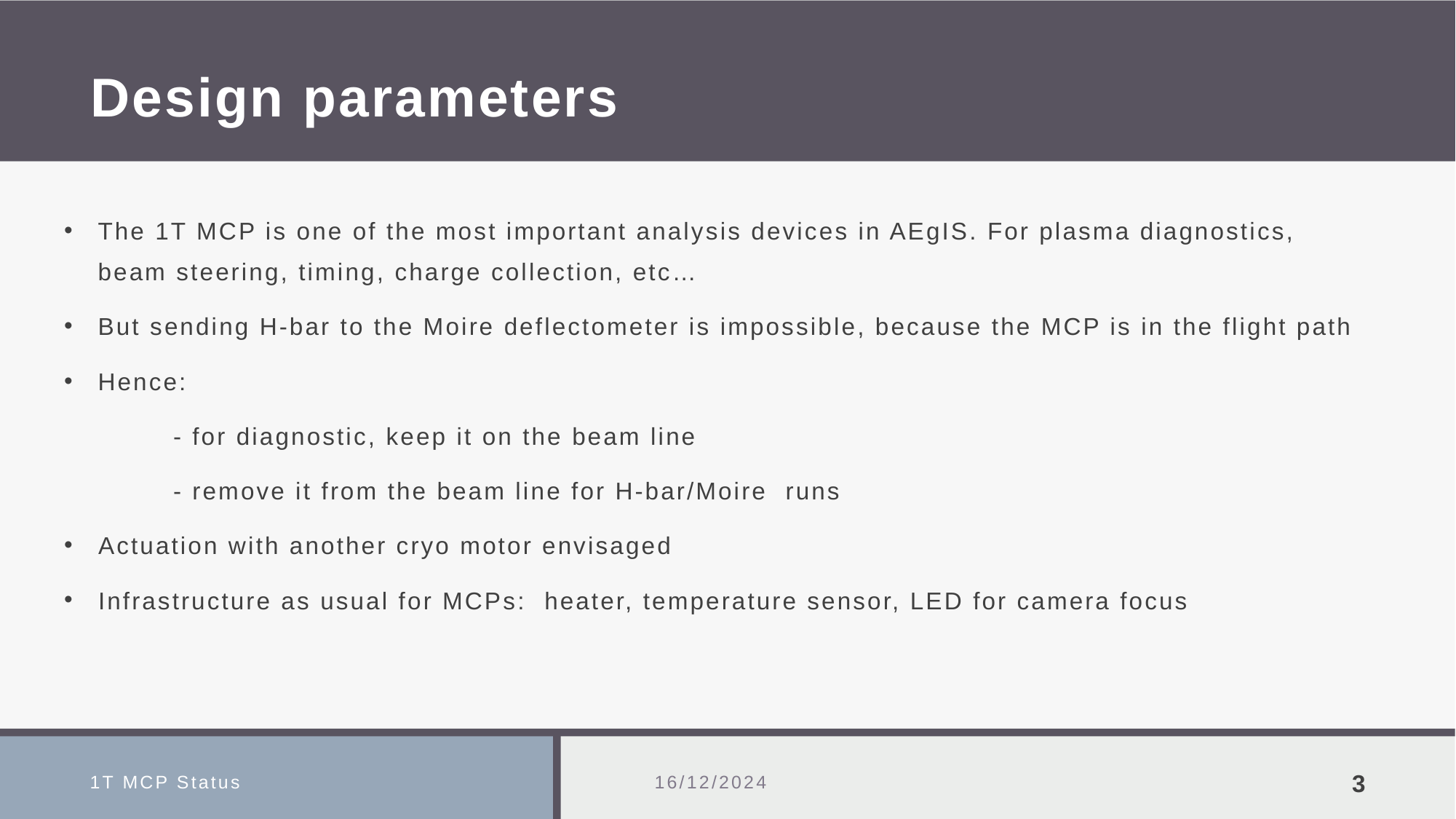

# Design parameters
The 1T MCP is one of the most important analysis devices in AEgIS. For plasma diagnostics, beam steering, timing, charge collection, etc…
But sending H-bar to the Moire deflectometer is impossible, because the MCP is in the flight path
Hence:
	- for diagnostic, keep it on the beam line
	- remove it from the beam line for H-bar/Moire  runs
Actuation with another cryo motor envisaged
Infrastructure as usual for MCPs:  heater, temperature sensor, LED for camera focus
1T MCP Status
16/12/2024
3